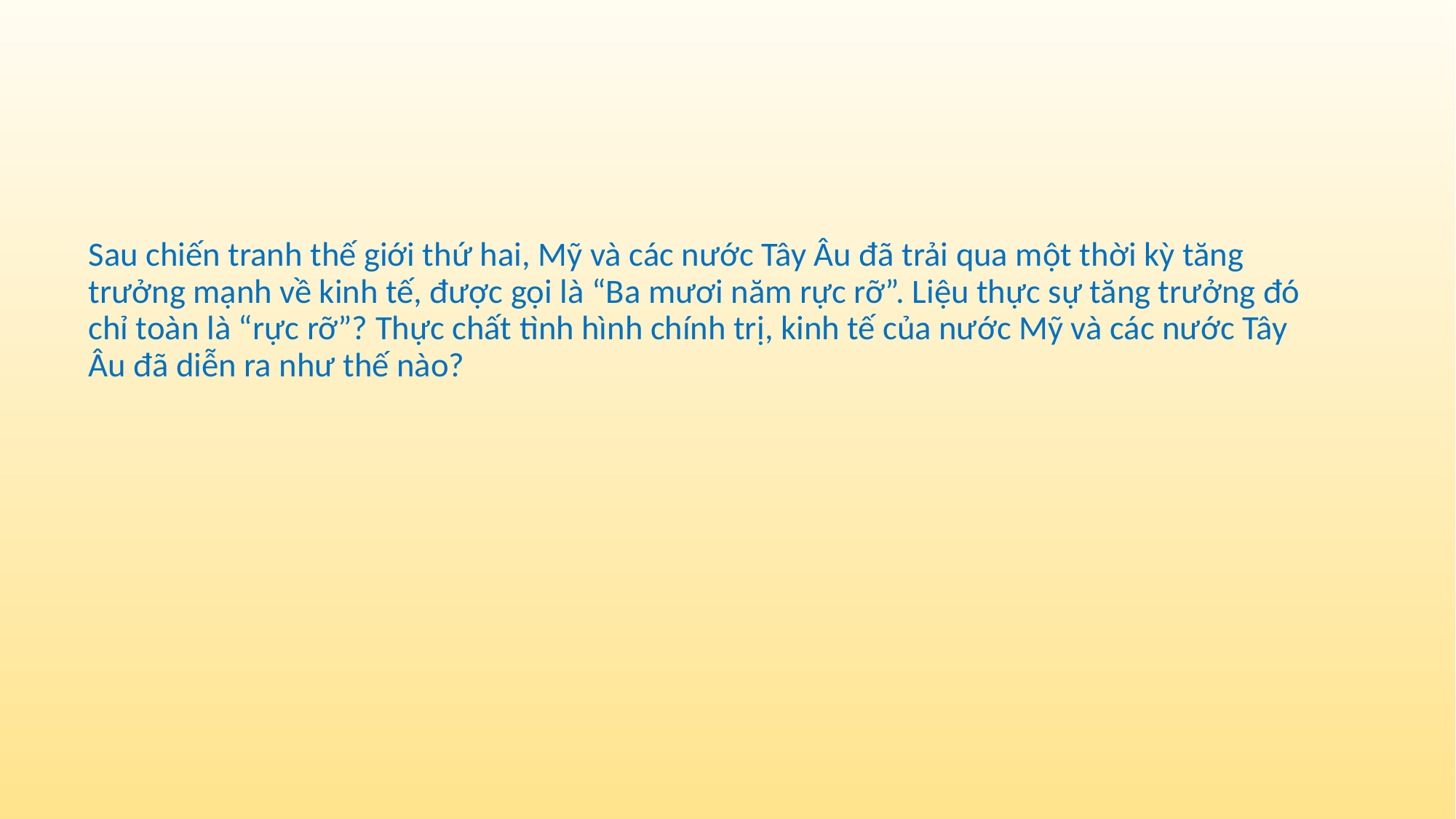

# Sau chiến tranh thế giới thứ hai, Mỹ và các nước Tây Âu đã trải qua một thời kỳ tăng trưởng mạnh về kinh tế, được gọi là “Ba mươi năm rực rỡ”. Liệu thực sự tăng trưởng đó chỉ toàn là “rực rỡ”? Thực chất tình hình chính trị, kinh tế của nước Mỹ và các nước Tây Âu đã diễn ra như thế nào?